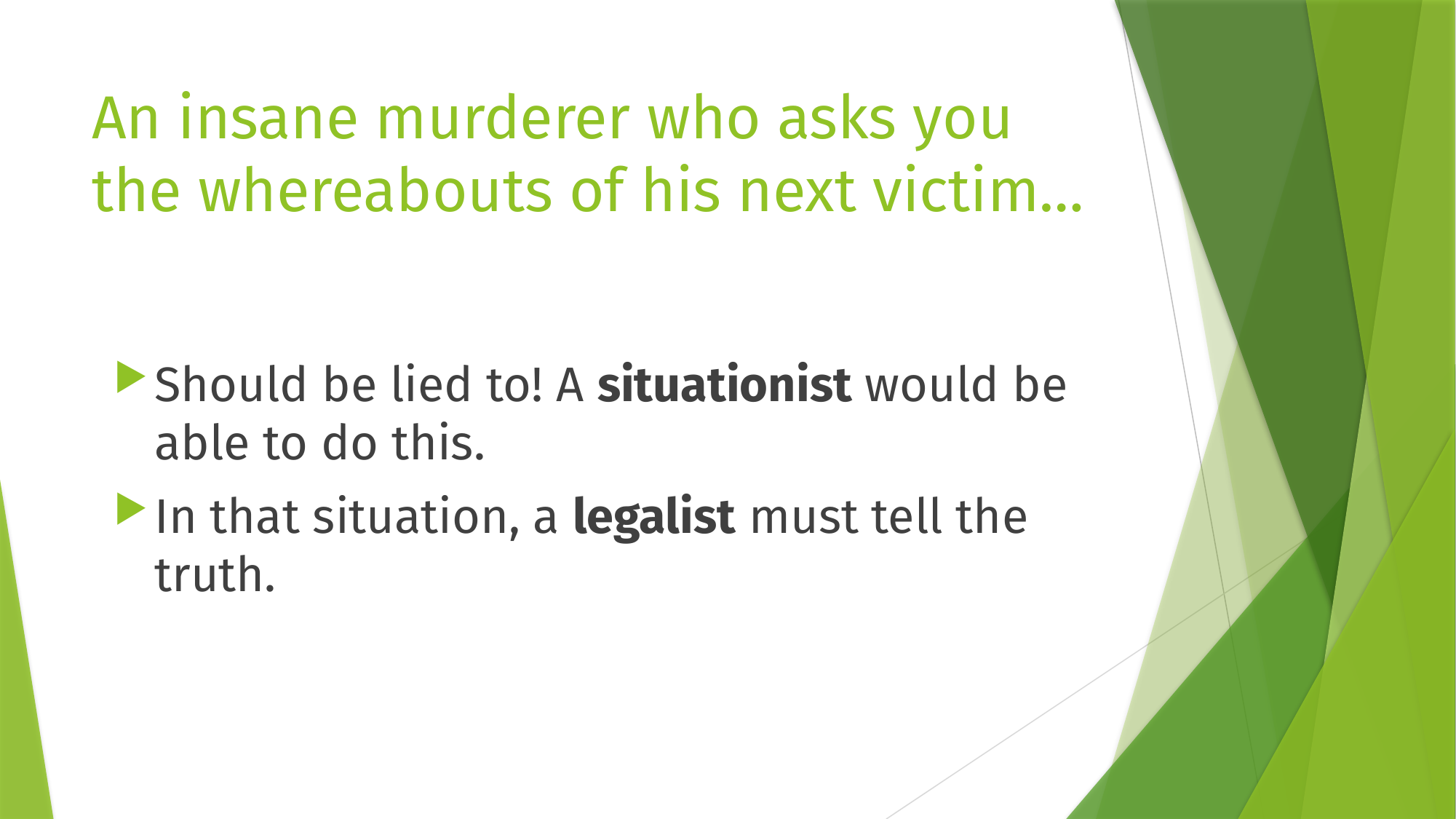

# An insane murderer who asks you the whereabouts of his next victim…
Should be lied to! A situationist would be able to do this.
In that situation, a legalist must tell the truth.